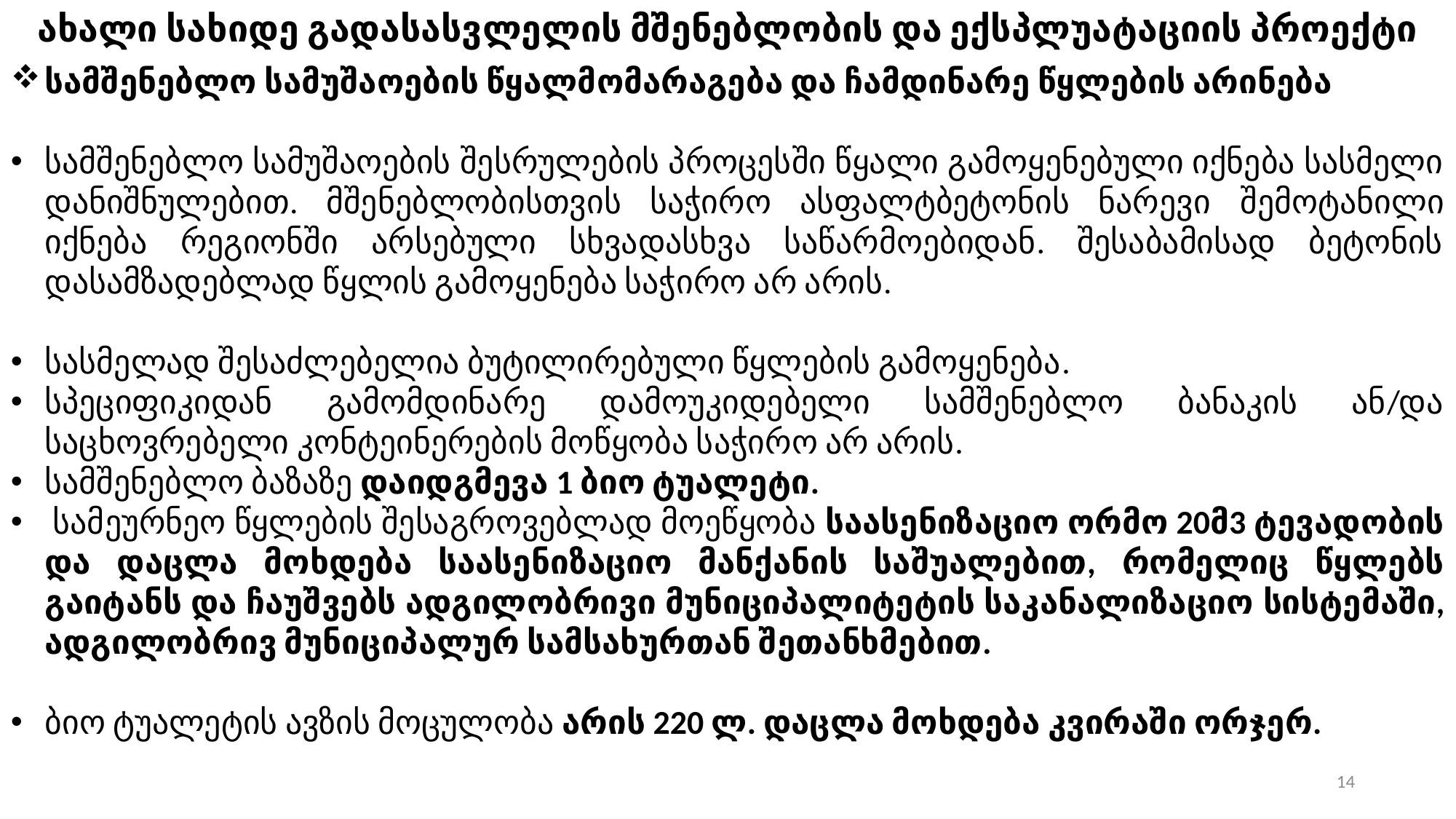

ახალი სახიდე გადასასვლელის მშენებლობის და ექსპლუატაციის პროექტი
სამშენებლო სამუშაოების წყალმომარაგება და ჩამდინარე წყლების არინება

სამშენებლო სამუშაოების შესრულების პროცესში წყალი გამოყენებული იქნება სასმელი დანიშნულებით. მშენებლობისთვის საჭირო ასფალტბეტონის ნარევი შემოტანილი იქნება რეგიონში არსებული სხვადასხვა საწარმოებიდან. შესაბამისად ბეტონის დასამზადებლად წყლის გამოყენება საჭირო არ არის.

სასმელად შესაძლებელია ბუტილირებული წყლების გამოყენება.
სპეციფიკიდან გამომდინარე დამოუკიდებელი სამშენებლო ბანაკის ან/და საცხოვრებელი კონტეინერების მოწყობა საჭირო არ არის.
სამშენებლო ბაზაზე დაიდგმევა 1 ბიო ტუალეტი.
 სამეურნეო წყლების შესაგროვებლად მოეწყობა საასენიზაციო ორმო 20მ3 ტევადობის და დაცლა მოხდება საასენიზაციო მანქანის საშუალებით, რომელიც წყლებს გაიტანს და ჩაუშვებს ადგილობრივი მუნიციპალიტეტის საკანალიზაციო სისტემაში, ადგილობრივ მუნიციპალურ სამსახურთან შეთანხმებით.

ბიო ტუალეტის ავზის მოცულობა არის 220 ლ. დაცლა მოხდება კვირაში ორჯერ.
14